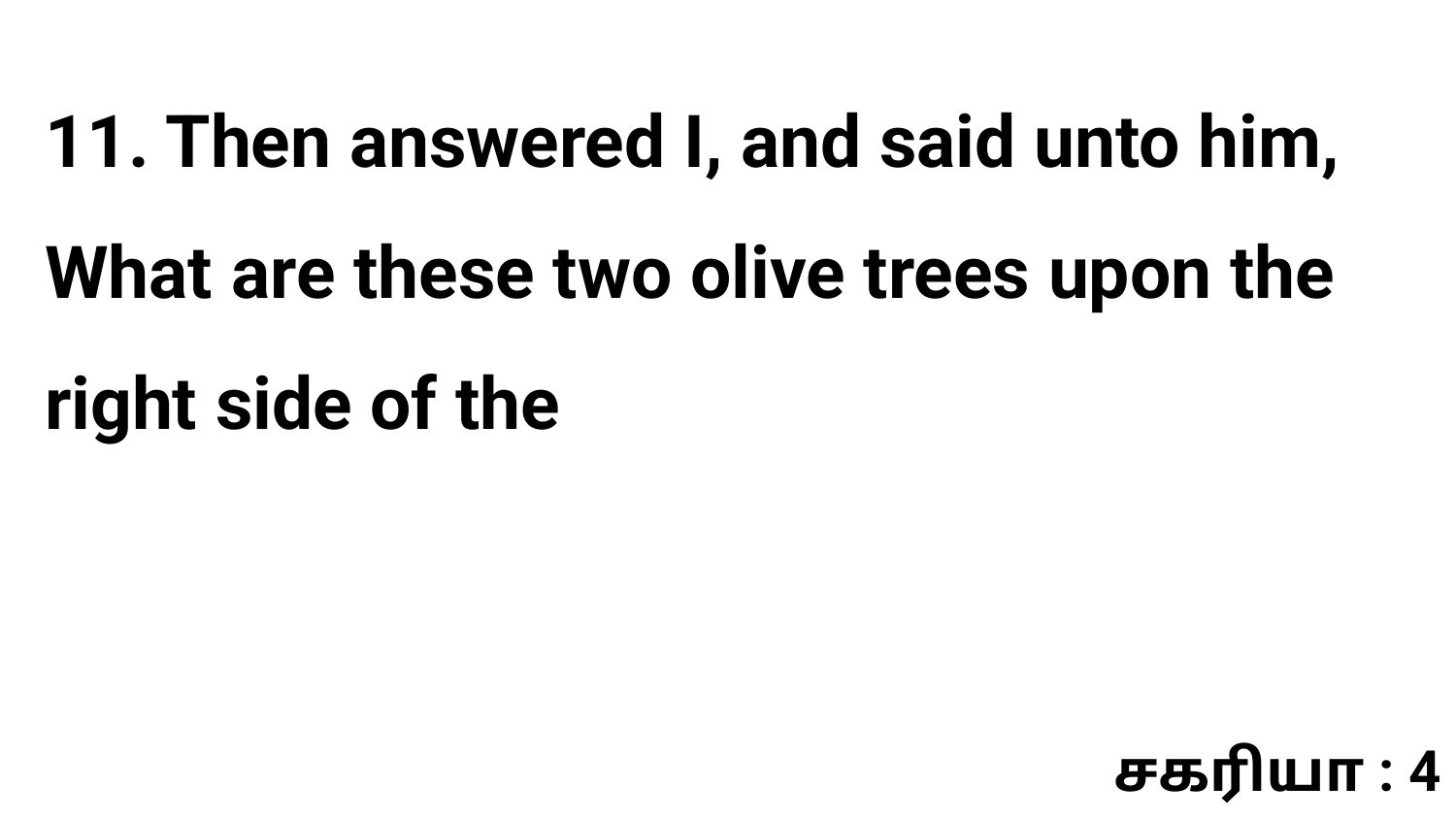

11. Then answered I, and said unto him, What are these two olive trees upon the right side of the
சகரியா : 4